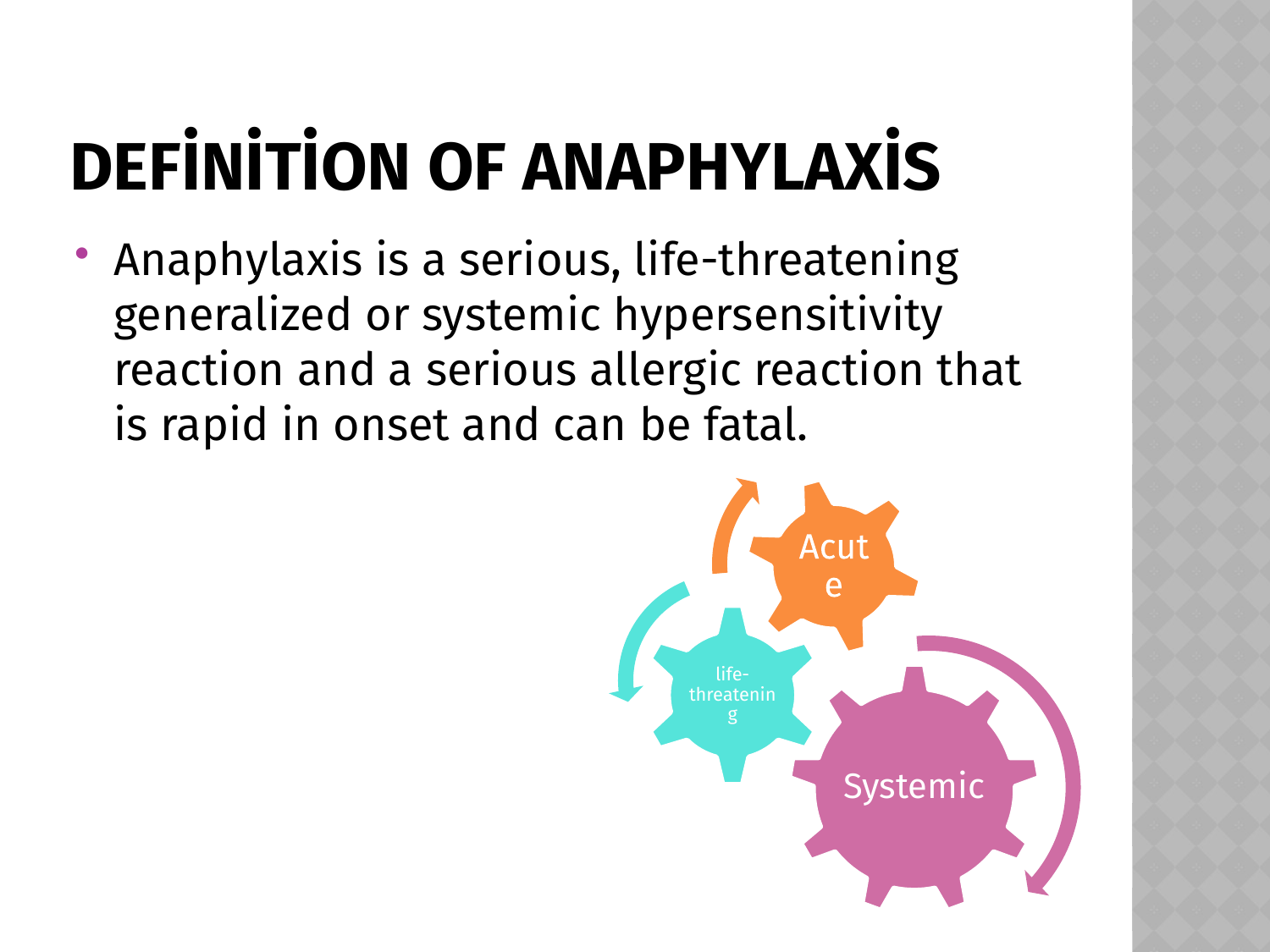

# Definition of Anaphylaxis
Anaphylaxis is a serious, life-threatening generalized or systemic hypersensitivity reaction and a serious allergic reaction that is rapid in onset and can be fatal.
Systemic
life-threatening
Acute